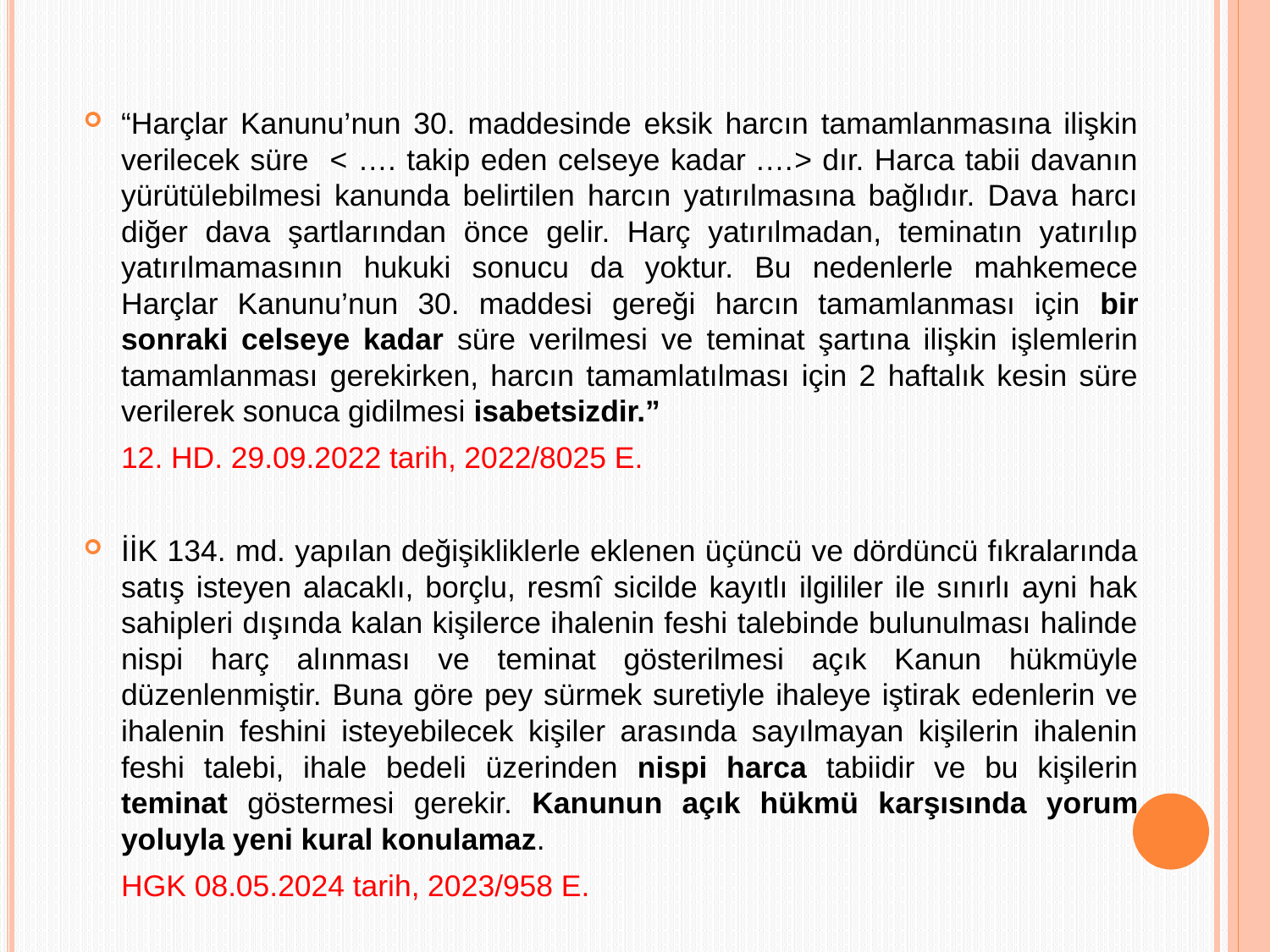

“Harçlar Kanunu’nun 30. maddesinde eksik harcın tamamlanmasına ilişkin verilecek süre  < …. takip eden celseye kadar .…> dır. Harca tabii davanın yürütülebilmesi kanunda belirtilen harcın yatırılmasına bağlıdır. Dava harcı diğer dava şartlarından önce gelir. Harç yatırılmadan, teminatın yatırılıp yatırılmamasının hukuki sonucu da yoktur. Bu nedenlerle mahkemece Harçlar Kanunu’nun 30. maddesi gereği harcın tamamlanması için bir sonraki celseye kadar süre verilmesi ve teminat şartına ilişkin işlemlerin tamamlanması gerekirken, harcın tamamlatılması için 2 haftalık kesin süre verilerek sonuca gidilmesi isabetsizdir.”
	12. HD. 29.09.2022 tarih, 2022/8025 E.

İİK 134. md. yapılan değişikliklerle eklenen üçüncü ve dördüncü fıkralarında satış isteyen alacaklı, borçlu, resmî sicilde kayıtlı ilgililer ile sınırlı ayni hak sahipleri dışında kalan kişilerce ihalenin feshi talebinde bulunulması halinde nispi harç alınması ve teminat gösterilmesi açık Kanun hükmüyle düzenlenmiştir. Buna göre pey sürmek suretiyle ihaleye iştirak edenlerin ve ihalenin feshini isteyebilecek kişiler arasında sayılmayan kişilerin ihalenin feshi talebi, ihale bedeli üzerinden nispi harca tabiidir ve bu kişilerin teminat göstermesi gerekir. Kanunun açık hükmü karşısında yorum yoluyla yeni kural konulamaz.
	HGK 08.05.2024 tarih, 2023/958 E.